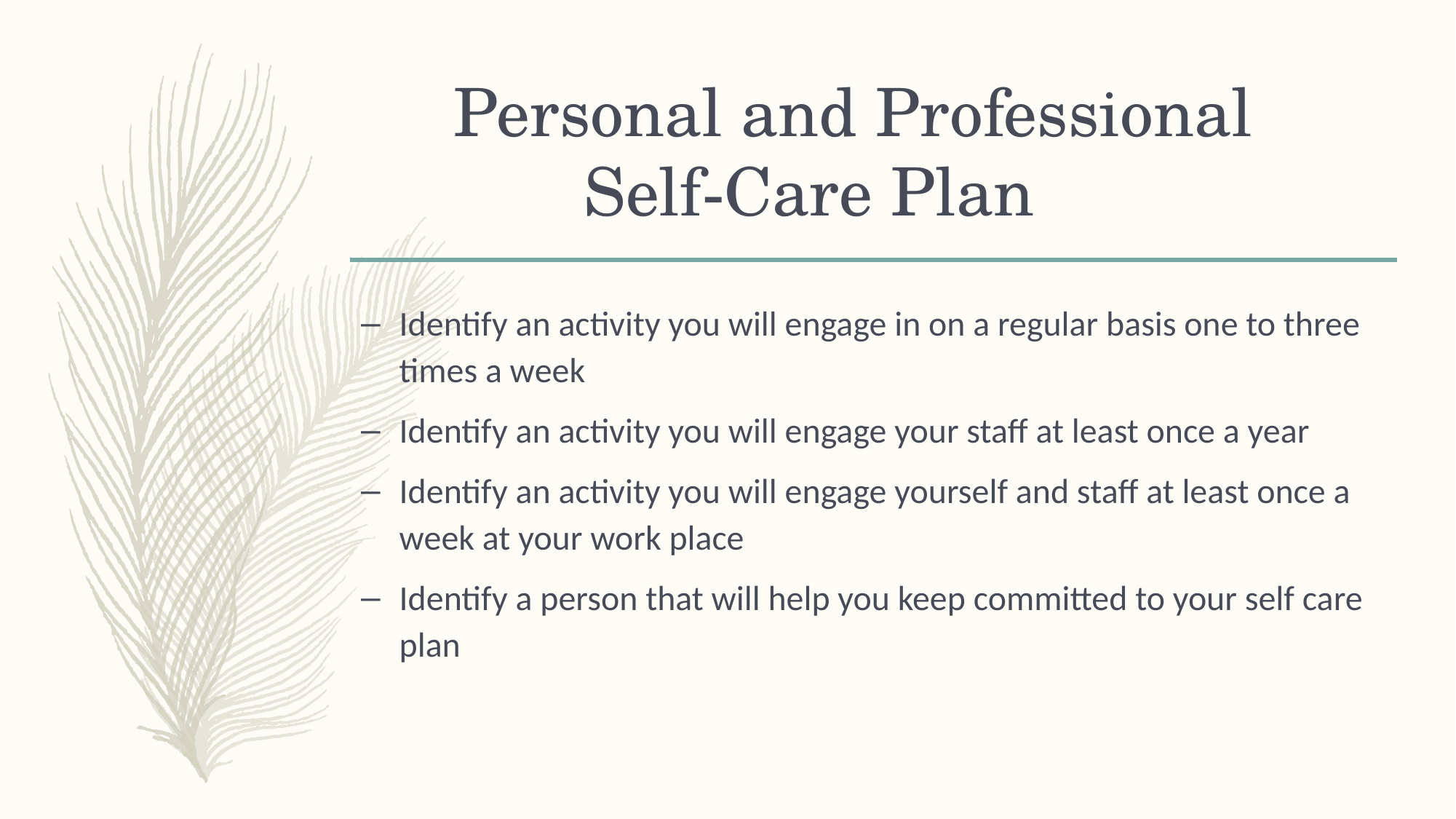

# Personal and Professional
            Self-Care Plan
Identify an activity you will engage in on a regular basis one to three times a week
Identify an activity you will engage your staff at least once a year
Identify an activity you will engage yourself and staff at least once a week at your work place
Identify a person that will help you keep committed to your self care plan